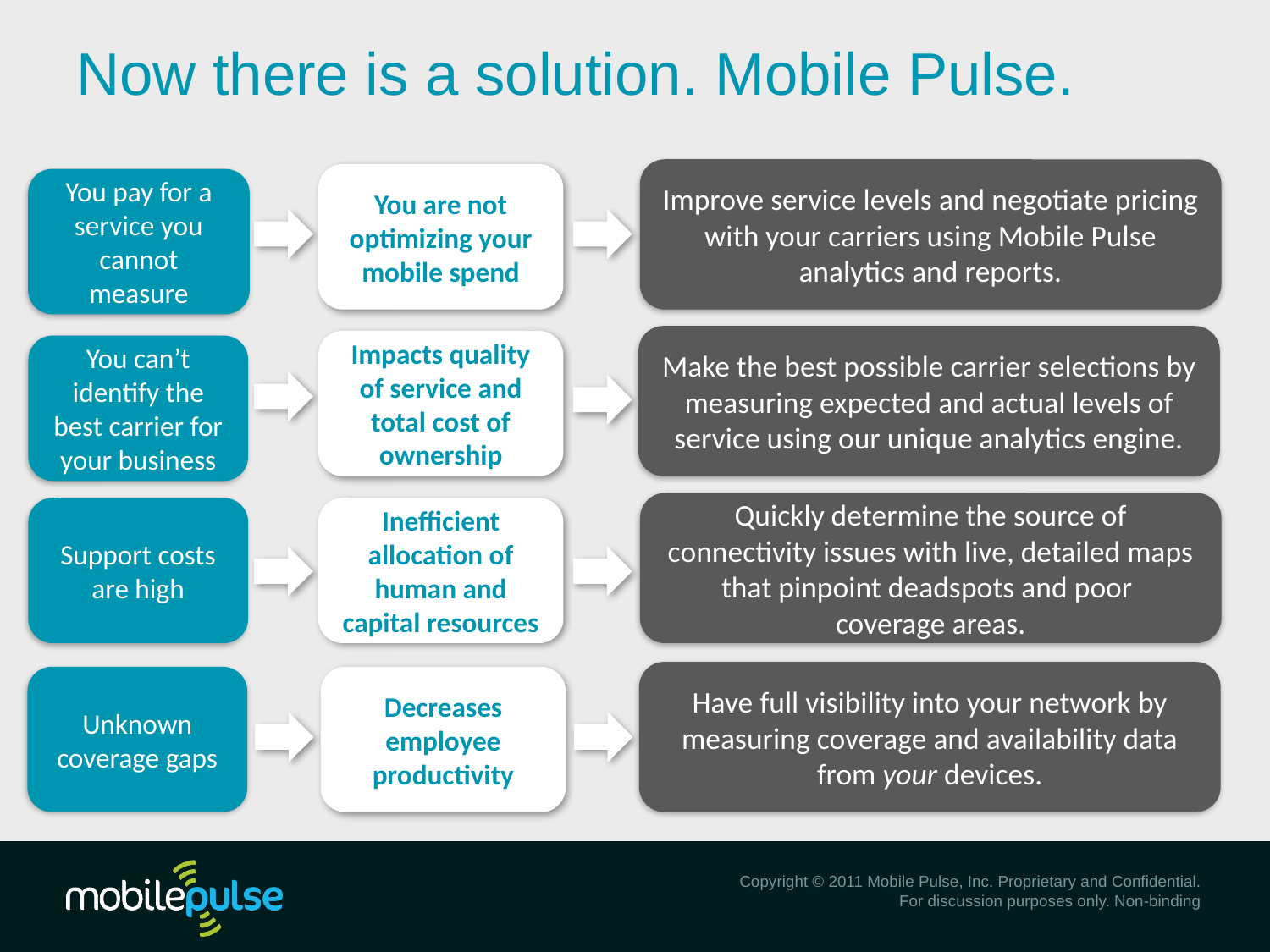

# Now there is a solution. Mobile Pulse.
Improve service levels and negotiate pricing with your carriers using Mobile Pulse analytics and reports.
You are not optimizing your mobile spend
You pay for a service you cannot measure

Make the best possible carrier selections by measuring expected and actual levels of service using our unique analytics engine.
Impacts quality of service and total cost of ownership
You can’t identify the best carrier for your business

Quickly determine the source of connectivity issues with live, detailed maps that pinpoint deadspots and poor
coverage areas.
Support costs are high
Inefficient allocation of human and capital resources

Have full visibility into your network by measuring coverage and availability data from your devices.
Unknown coverage gaps
Decreases employee productivity